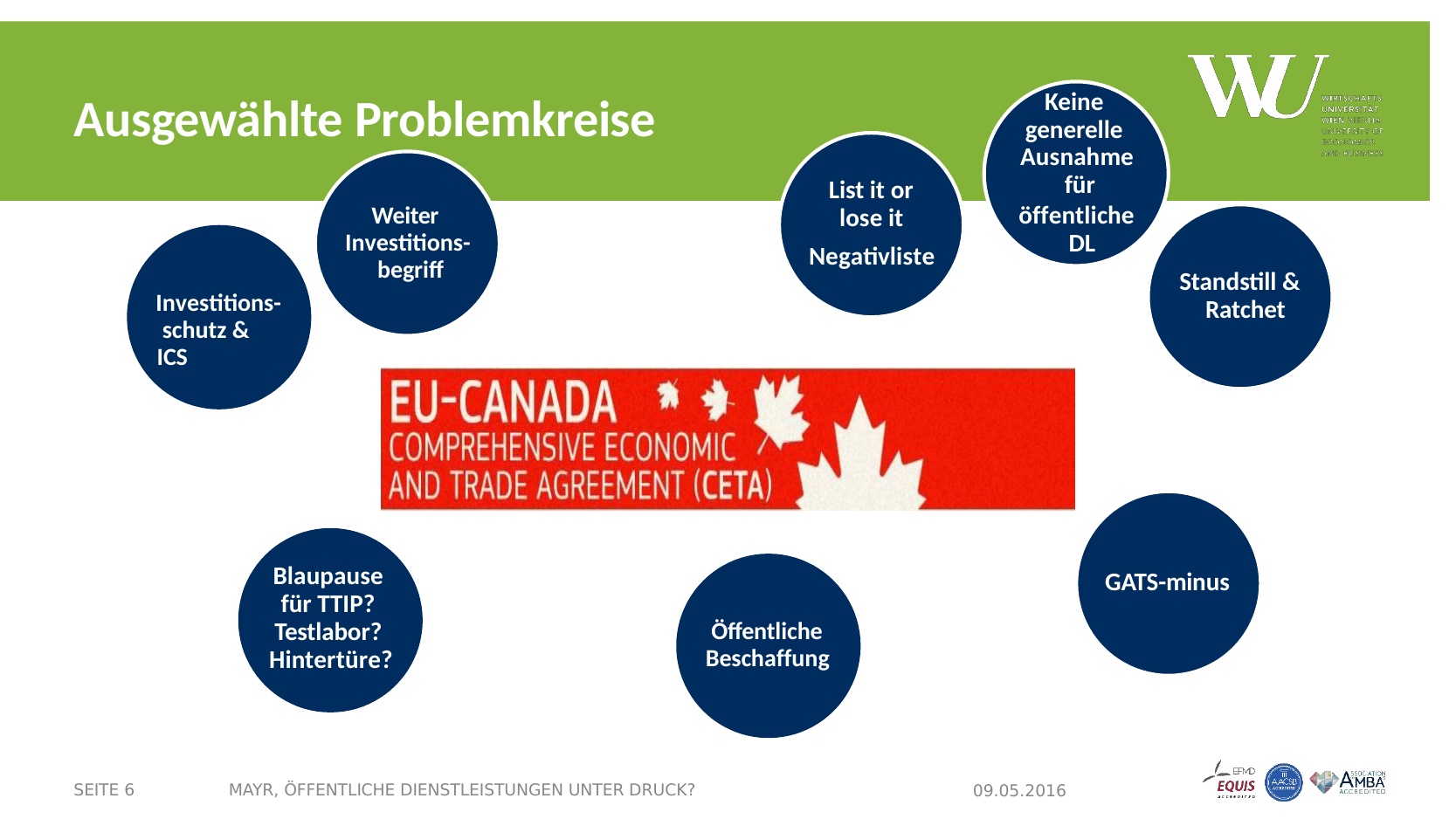

# Ausgewählte Problemkreise

Keine  generelle  Ausnahme  für

List it or
lose it  Negativliste
öffentliche  DL
Weiter  Investitions-  begriff

Standstill &  Ratchet
Investitions-  schutz & ICS

Blaupause  für TTIP?  Testlabor?  Hintertüre?
GATS-minus
Öffentliche  Beschaffung
SEITE 6
MAYR, ÖFFENTLICHE DIENSTLEISTUNGEN UNTER DRUCK?
09.05.2016